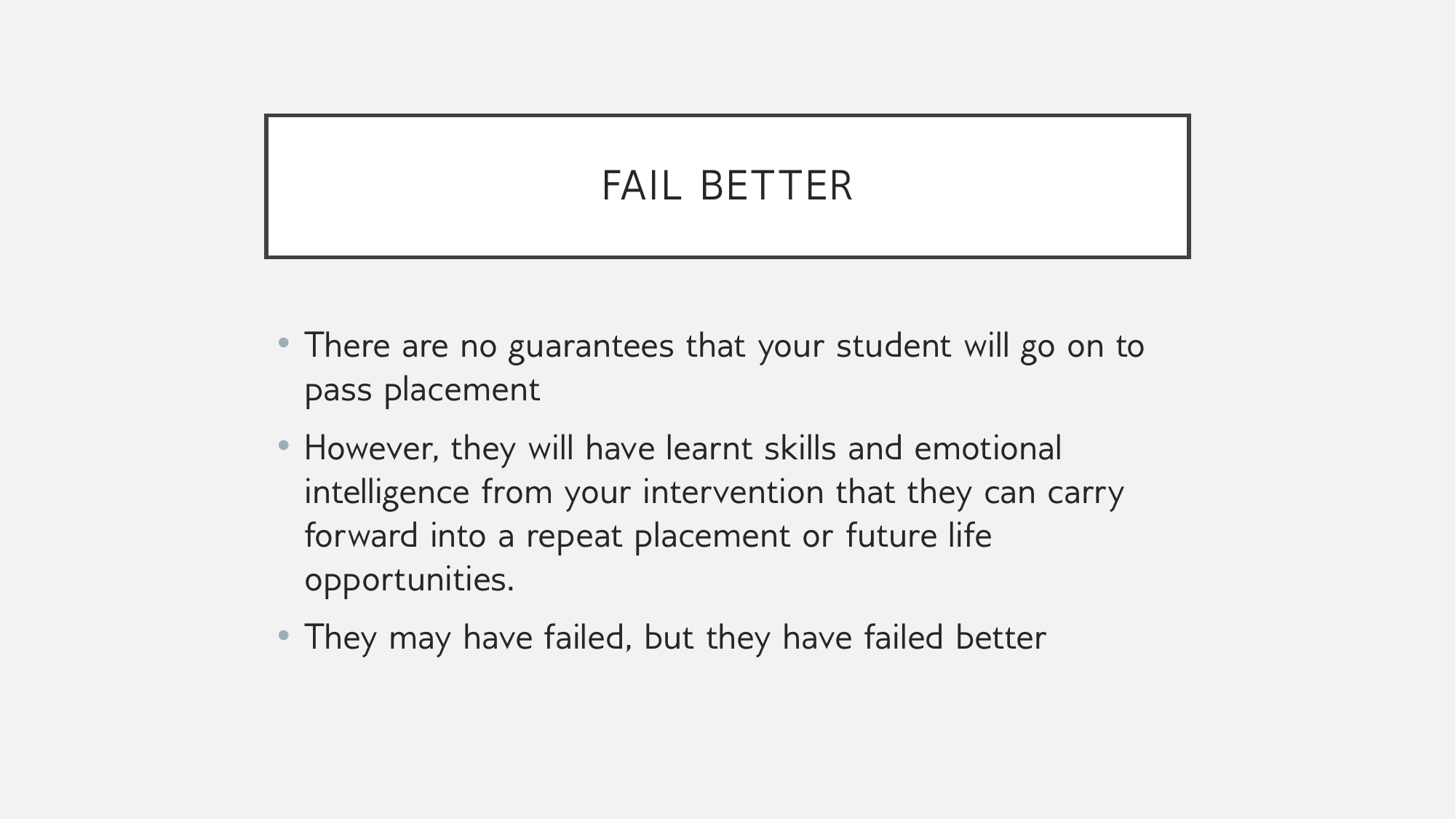

# Fail Better
There are no guarantees that your student will go on to pass placement
However, they will have learnt skills and emotional intelligence from your intervention that they can carry forward into a repeat placement or future life opportunities.
They may have failed, but they have failed better